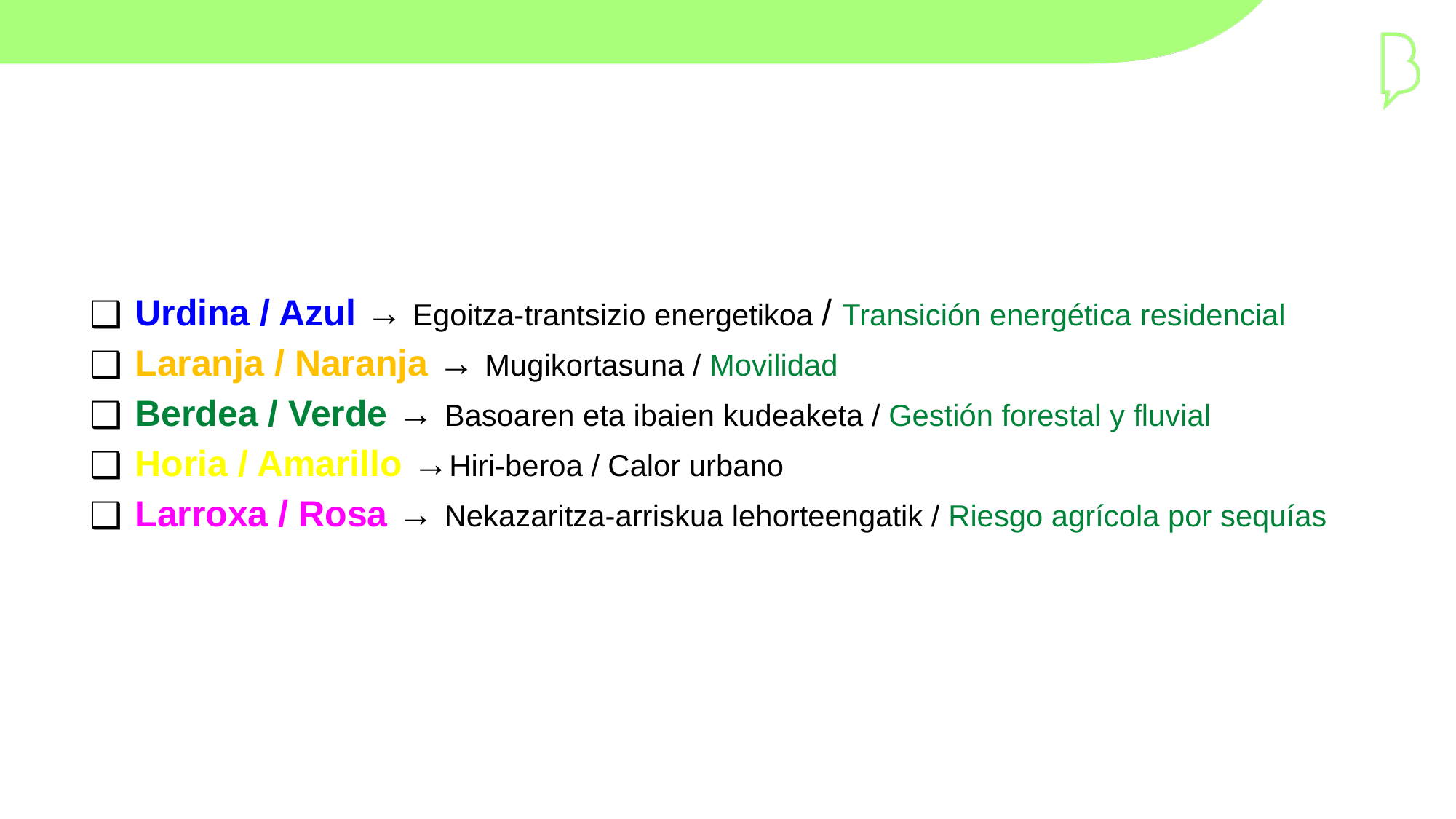

Urdina / Azul → Egoitza-trantsizio energetikoa / Transición energética residencial
Laranja / Naranja → Mugikortasuna / Movilidad
Berdea / Verde → Basoaren eta ibaien kudeaketa / Gestión forestal y fluvial
Horia / Amarillo →Hiri-beroa / Calor urbano
Larroxa / Rosa → Nekazaritza-arriskua lehorteengatik / Riesgo agrícola por sequías